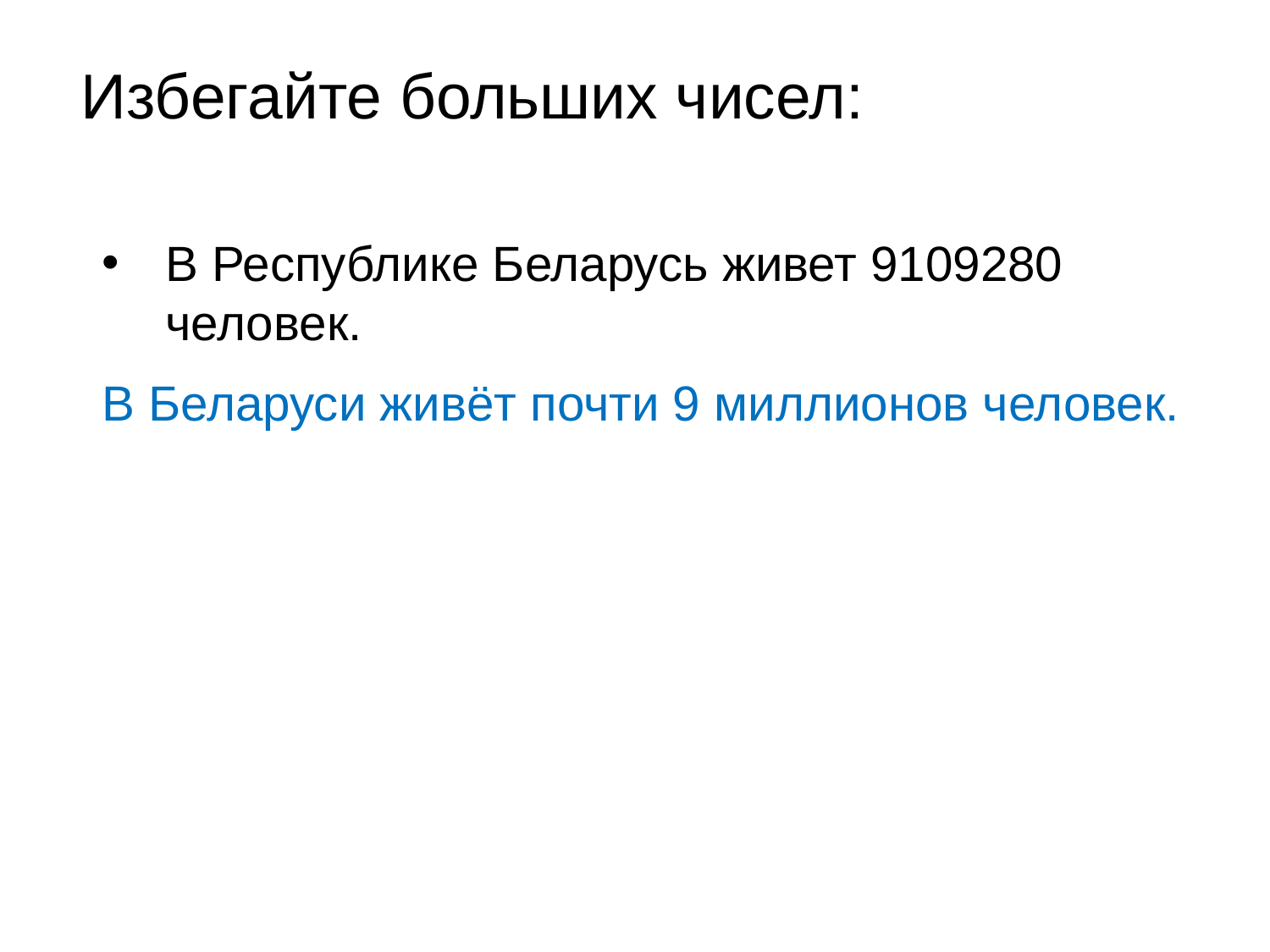

Избегайте больших чисел:
В Республике Беларусь живет 9109280 человек.
В Беларуси живёт почти 9 миллионов человек.